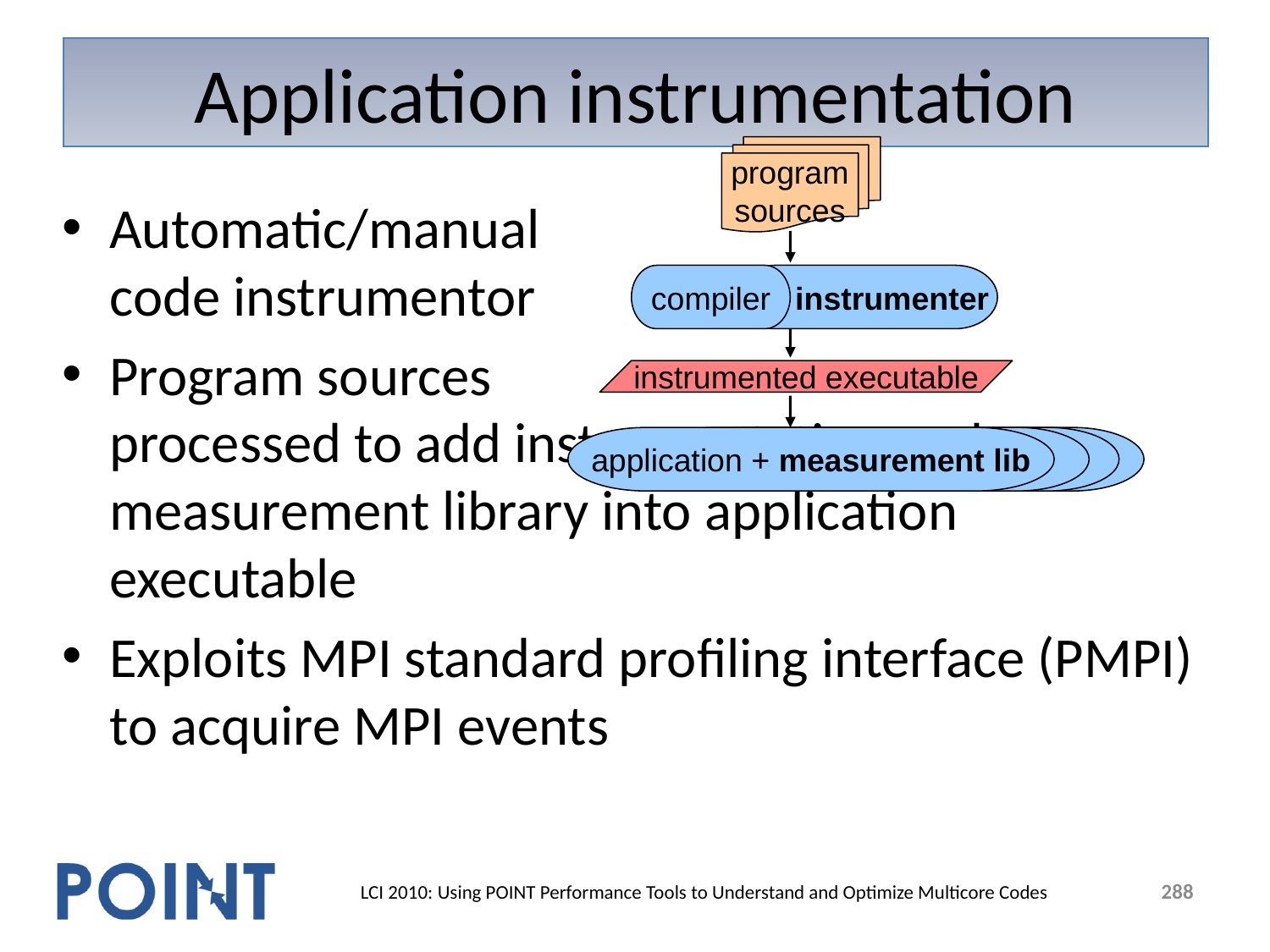

# Application instrumentation
program
sources

compiler
      instrumenter

instrumented executable

application + measurement lib
application+EPIK
application+EPIK
application+EPIK
Automatic/manual
code instrumentor
Program sources
processed to add instrumentation and measurement library into application executable
Exploits MPI standard profiling interface (PMPI) to acquire MPI events
288